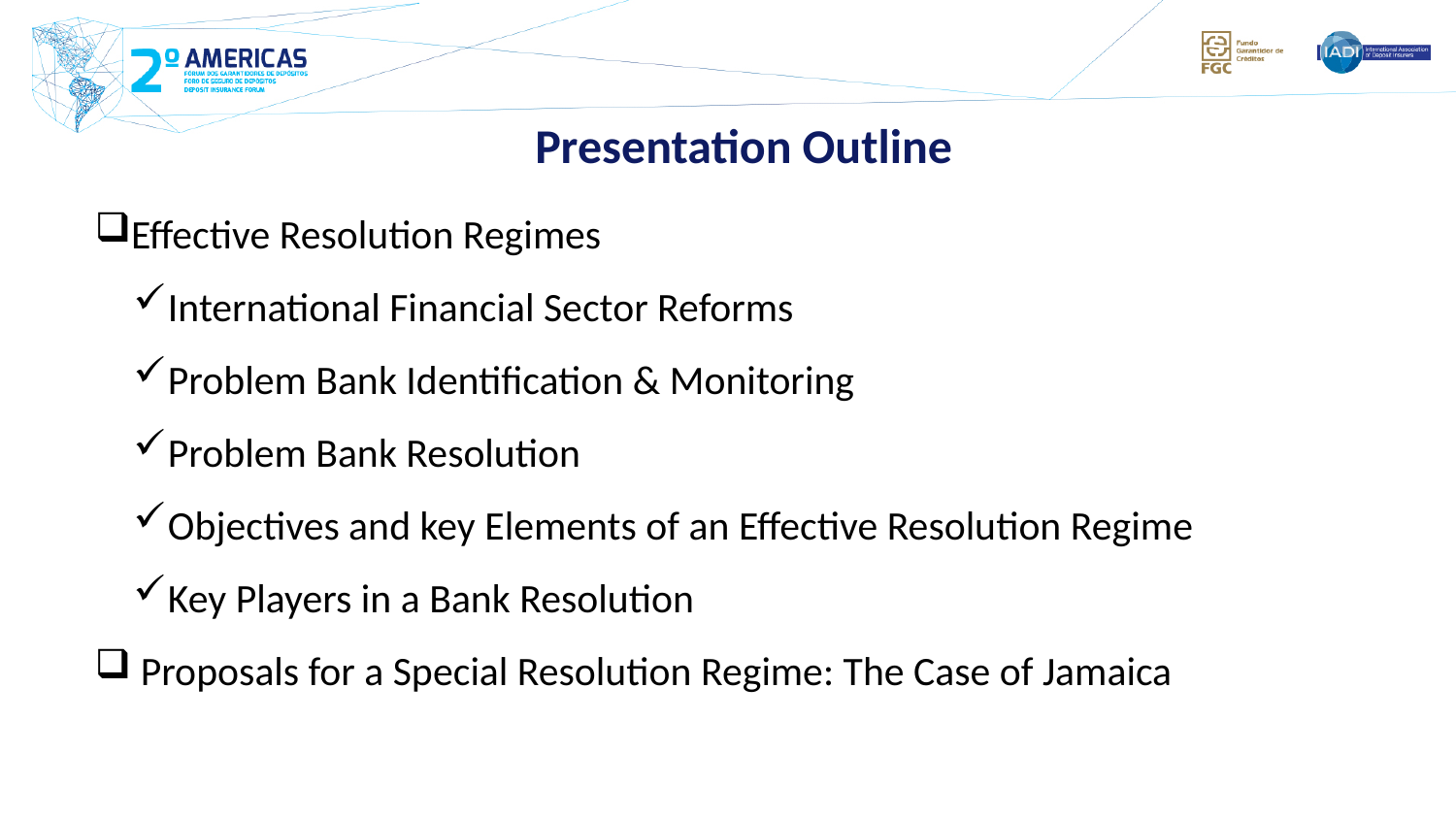

Presentation Outline
Effective Resolution Regimes
International Financial Sector Reforms
Problem Bank Identification & Monitoring
Problem Bank Resolution
Objectives and key Elements of an Effective Resolution Regime
Key Players in a Bank Resolution
 Proposals for a Special Resolution Regime: The Case of Jamaica